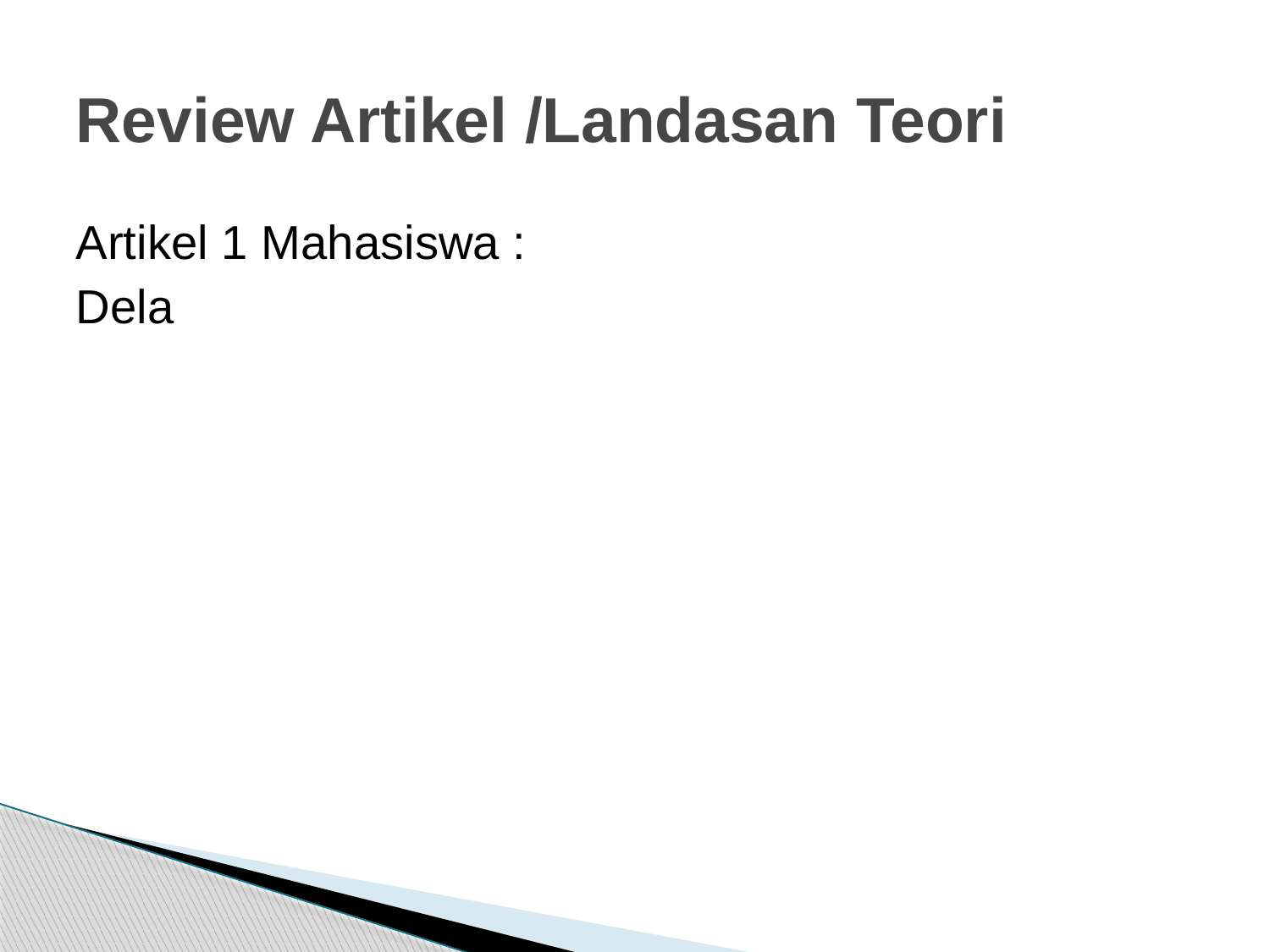

# Review Artikel /Landasan Teori
Artikel 1 Mahasiswa :
Dela